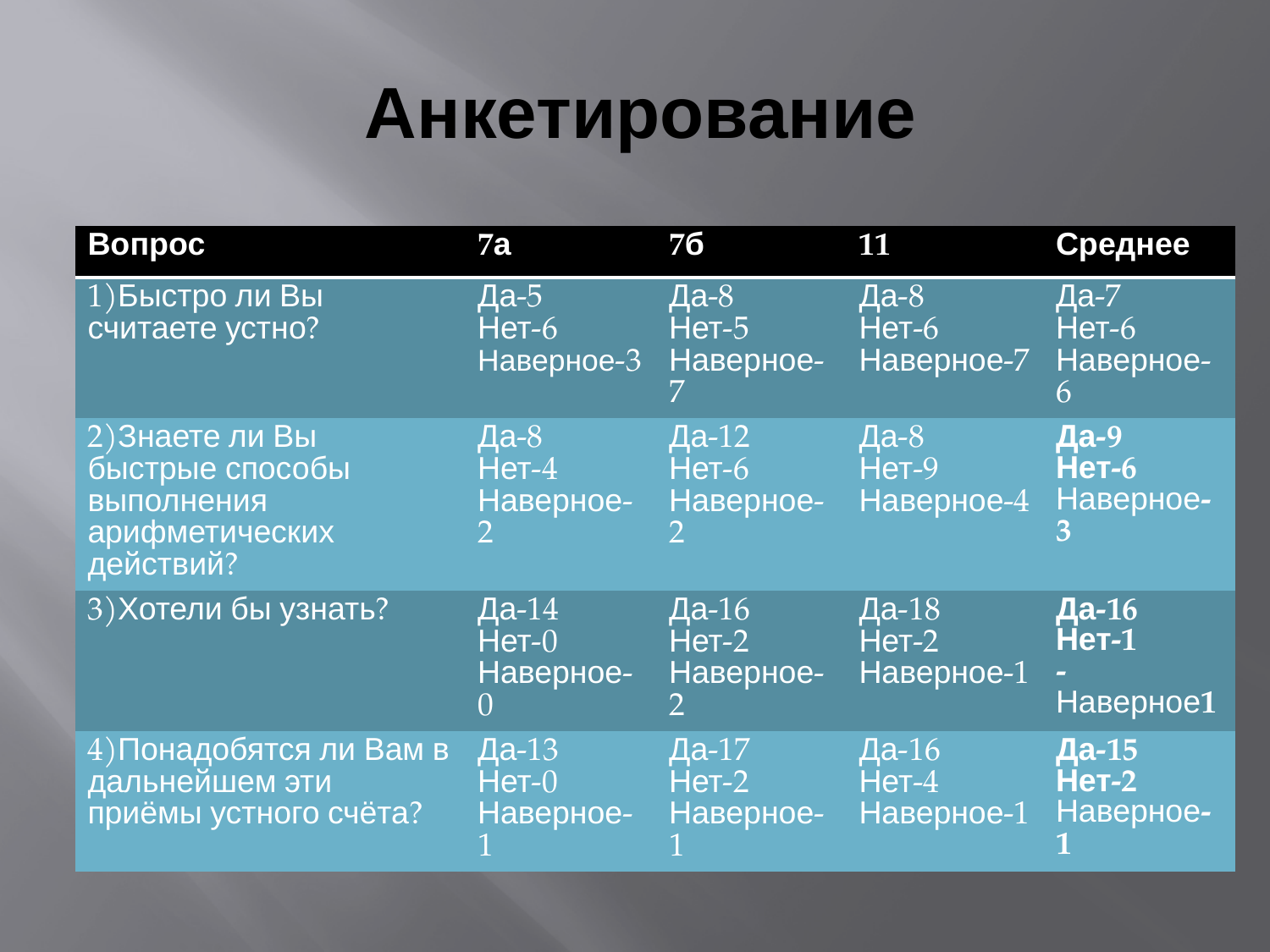

# Анкетирование
| Вопрос | 7а | 7б | 11 | Среднее |
| --- | --- | --- | --- | --- |
| 1)Быстро ли Вы считаете устно? | Да-5 Нет-6 Наверное-3 | Да-8 Нет-5 Наверное-7 | Да-8 Нет-6 Наверное-7 | Да-7 Нет-6 Наверное-6 |
| 2)Знаете ли Вы быстрые способы выполнения арифметических действий? | Да-8 Нет-4 Наверное-2 | Да-12 Нет-6 Наверное-2 | Да-8 Нет-9 Наверное-4 | Да-9 Нет-6 Наверное-3 |
| 3)Хотели бы узнать? | Да-14 Нет-0 Наверное-0 | Да-16 Нет-2 Наверное-2 | Да-18 Нет-2 Наверное-1 | Да-16 Нет-1 -Наверное1 |
| 4)Понадобятся ли Вам в дальнейшем эти приёмы устного счёта? | Да-13 Нет-0 Наверное-1 | Да-17 Нет-2 Наверное-1 | Да-16 Нет-4 Наверное-1 | Да-15 Нет-2 Наверное-1 |